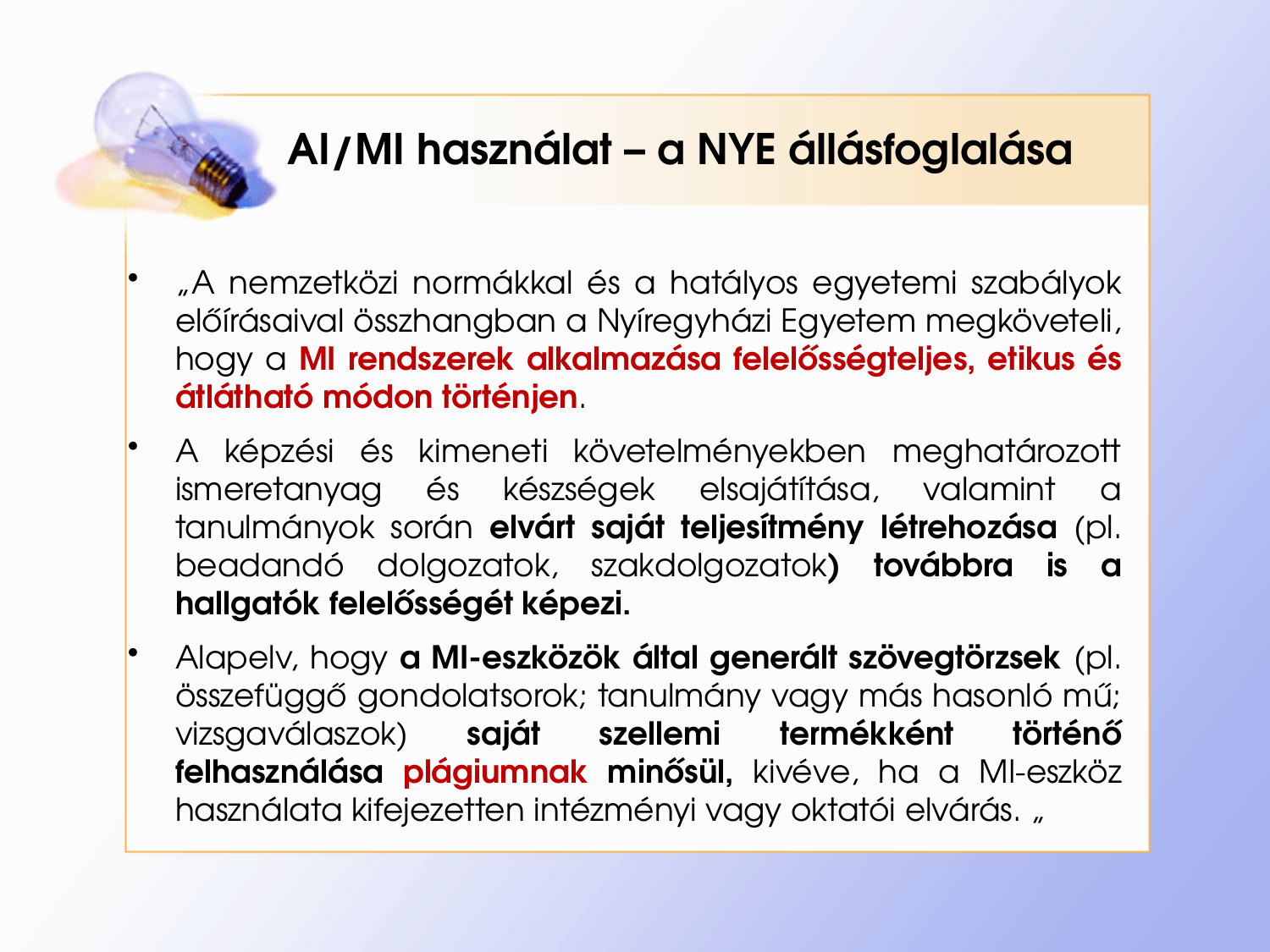

# AI/MI használat – a NYE állásfoglalása
„A nemzetközi normákkal és a hatályos egyetemi szabályok előírásaival összhangban a Nyíregyházi Egyetem megköveteli, hogy a MI rendszerek alkalmazása felelősségteljes, etikus és átlátható módon történjen.
A képzési és kimeneti követelményekben meghatározott ismeretanyag és készségek elsajátítása, valamint a tanulmányok során elvárt saját teljesítmény létrehozása (pl. beadandó dolgozatok, szakdolgozatok) továbbra is a hallgatók felelősségét képezi.
Alapelv, hogy a MI-eszközök által generált szövegtörzsek (pl. összefüggő gondolatsorok; tanulmány vagy más hasonló mű; vizsgaválaszok) saját szellemi termékként történő felhasználása plágiumnak minősül, kivéve, ha a MI-eszköz használata kifejezetten intézményi vagy oktatói elvárás. „